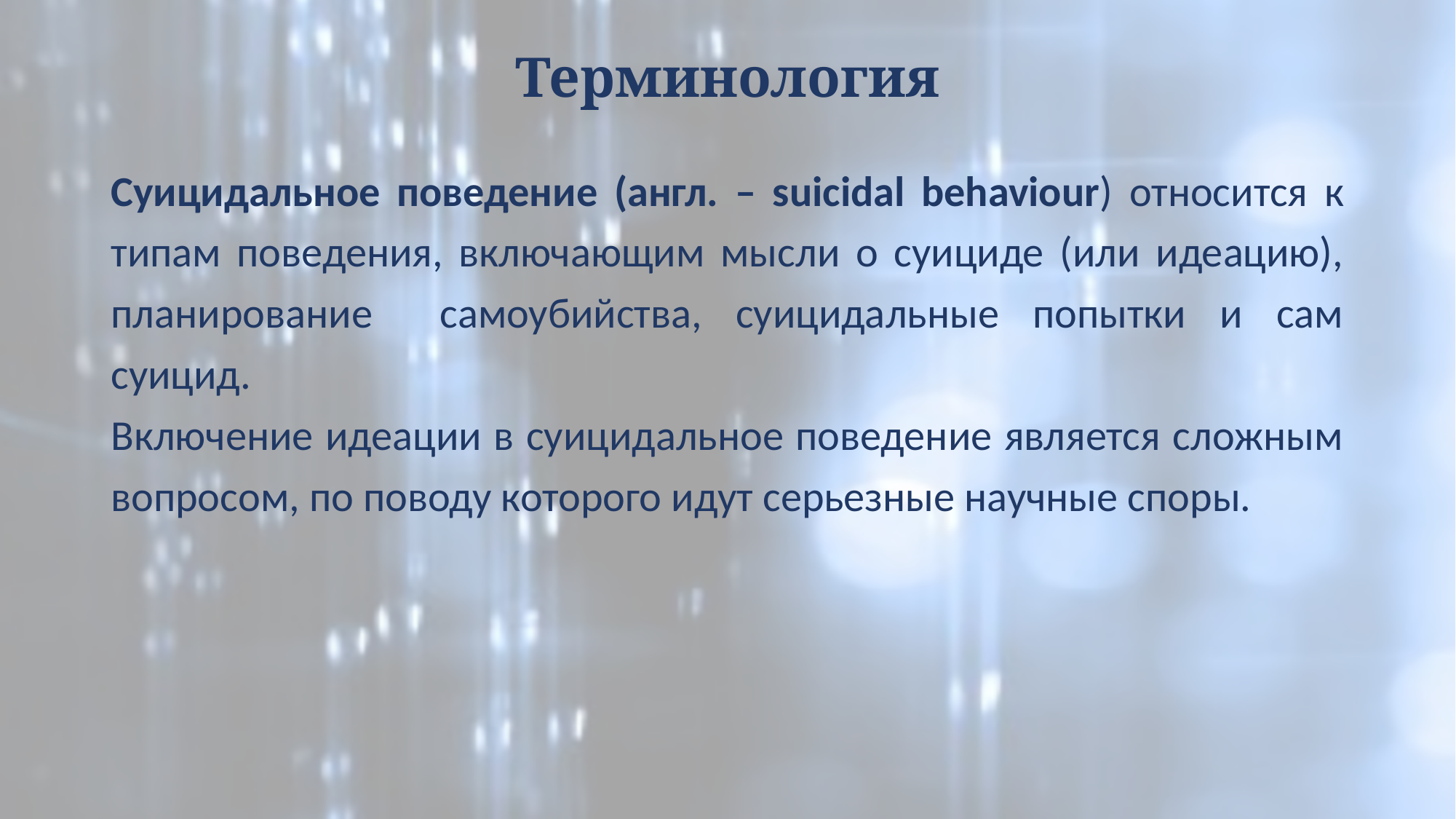

# Терминология
Суицидальное поведение (англ. – suicidal behaviour) относится к типам поведения, включающим мысли о суициде (или идеацию), планирование  самоубийства, суицидальные попытки и сам суицид.
Включение идеации в суицидальное поведение является сложным вопросом, по поводу которого идут серьезные научные споры.